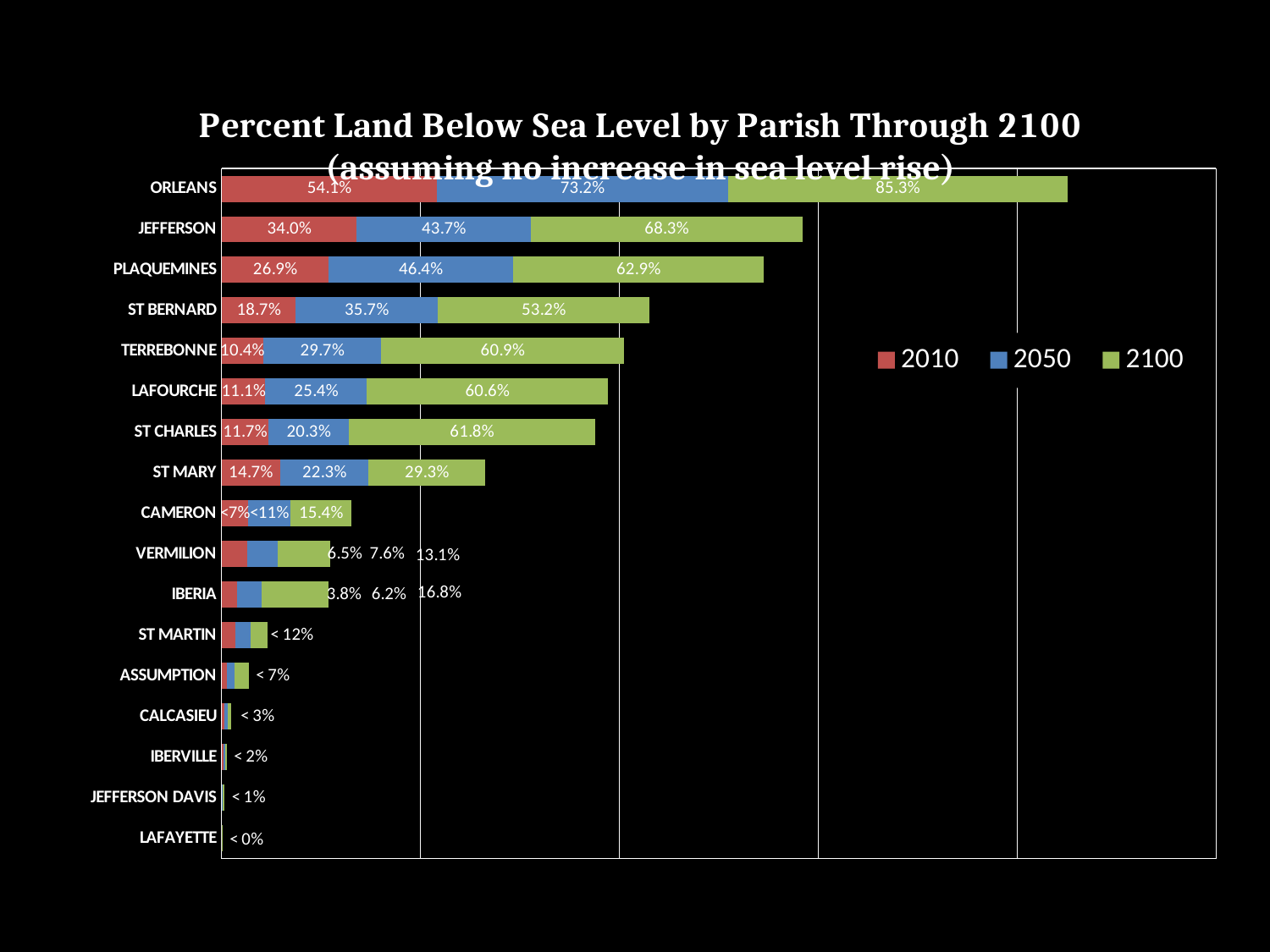

### Chart: Percent Land Below Sea Level by Parish Through 2100 (assuming no increase in sea level rise)

| Category | 2010 | 2050 | 2100 |
|---|---|---|---|
| ORLEANS | 0.5410905645735586 | 0.7316456327396892 | 0.8533271210659752 |
| JEFFERSON | 0.339896931510811 | 0.43723928920484834 | 0.6832479436531392 |
| PLAQUEMINES | 0.26868942418091407 | 0.46444207680117466 | 0.6294427951947358 |
| ST BERNARD | 0.18662562973188127 | 0.3565025255449629 | 0.5318937318971729 |
| TERREBONNE | 0.10442576799650405 | 0.29747139162282127 | 0.608946010823076 |
| LAFOURCHE | 0.11050815417238997 | 0.25425493074001115 | 0.6061972547079113 |
| ST CHARLES | 0.117242808075354 | 0.20306406737461002 | 0.6179561885049195 |
| ST MARY | 0.14679841598631047 | 0.22252616451183893 | 0.292677538313419 |
| CAMERON | 0.06786325235061973 | 0.10510950452085314 | 0.15411939156153998 |
| VERMILION | 0.065435314044307 | 0.07625793767933113 | 0.13121338698822596 |
| IBERIA | 0.038332216512670644 | 0.06224714088566699 | 0.1677420359541444 |
| ST MARTIN | 0.035978940100120864 | 0.036574486449162794 | 0.04417711030554119 |
| ASSUMPTION | 0.014656864914824838 | 0.017820503106247096 | 0.03566351253114316 |
| CALCASIEU | 0.007514268762806082 | 0.007841891364797371 | 0.00925836308714374 |
| IBERVILLE | 0.004163236399210516 | 0.004434938059364774 | 0.0049620229616460084 |
| JEFFERSON DAVIS | 0.001883055707290183 | 0.002170288388570539 | 0.002759057397439959 |
| LAFAYETTE | 2.9128412135084425e-05 | 6.107570286388673e-05 | 0.00014846093926914 |